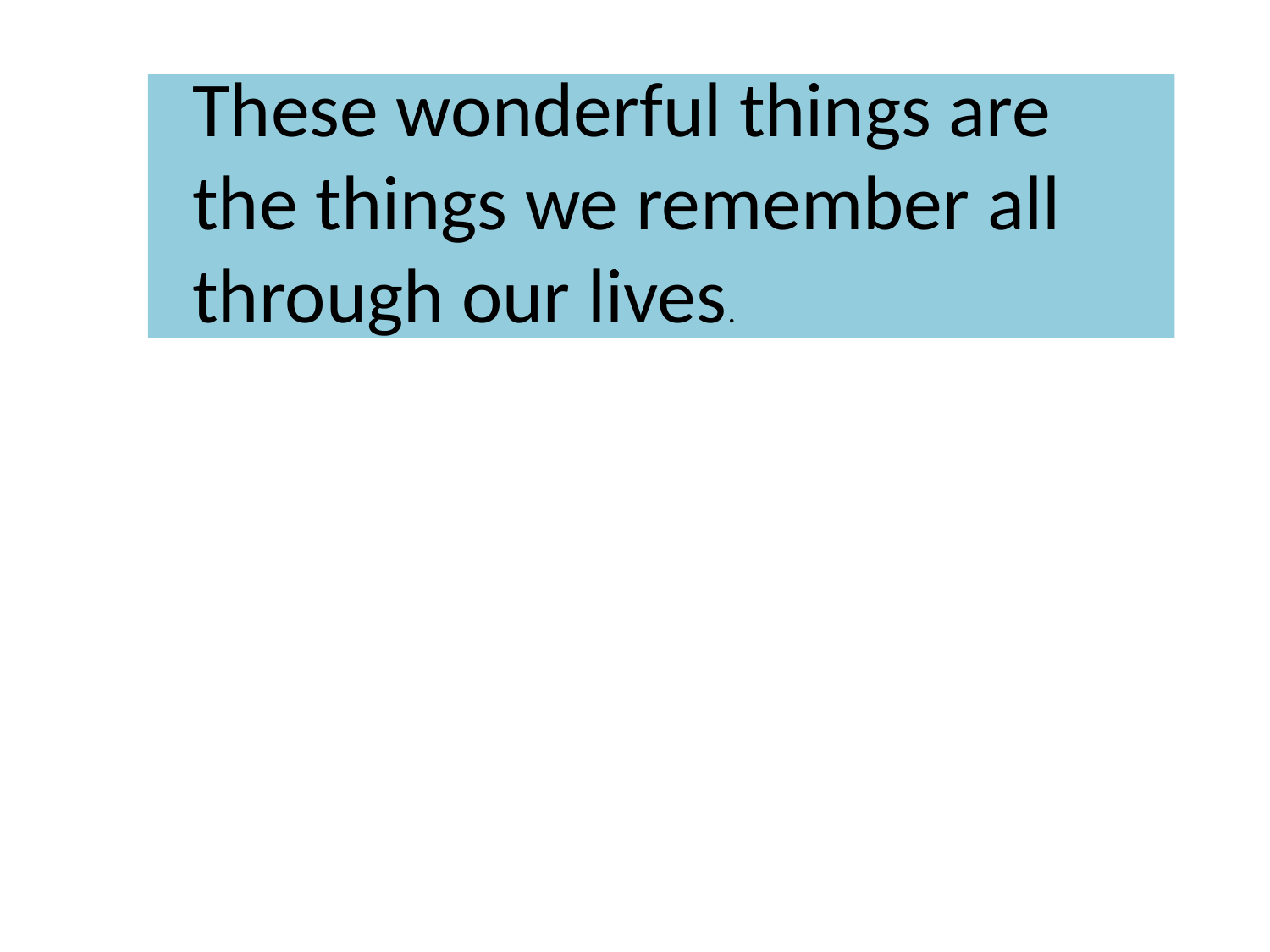

These wonderful things are the things we remember all through our lives.